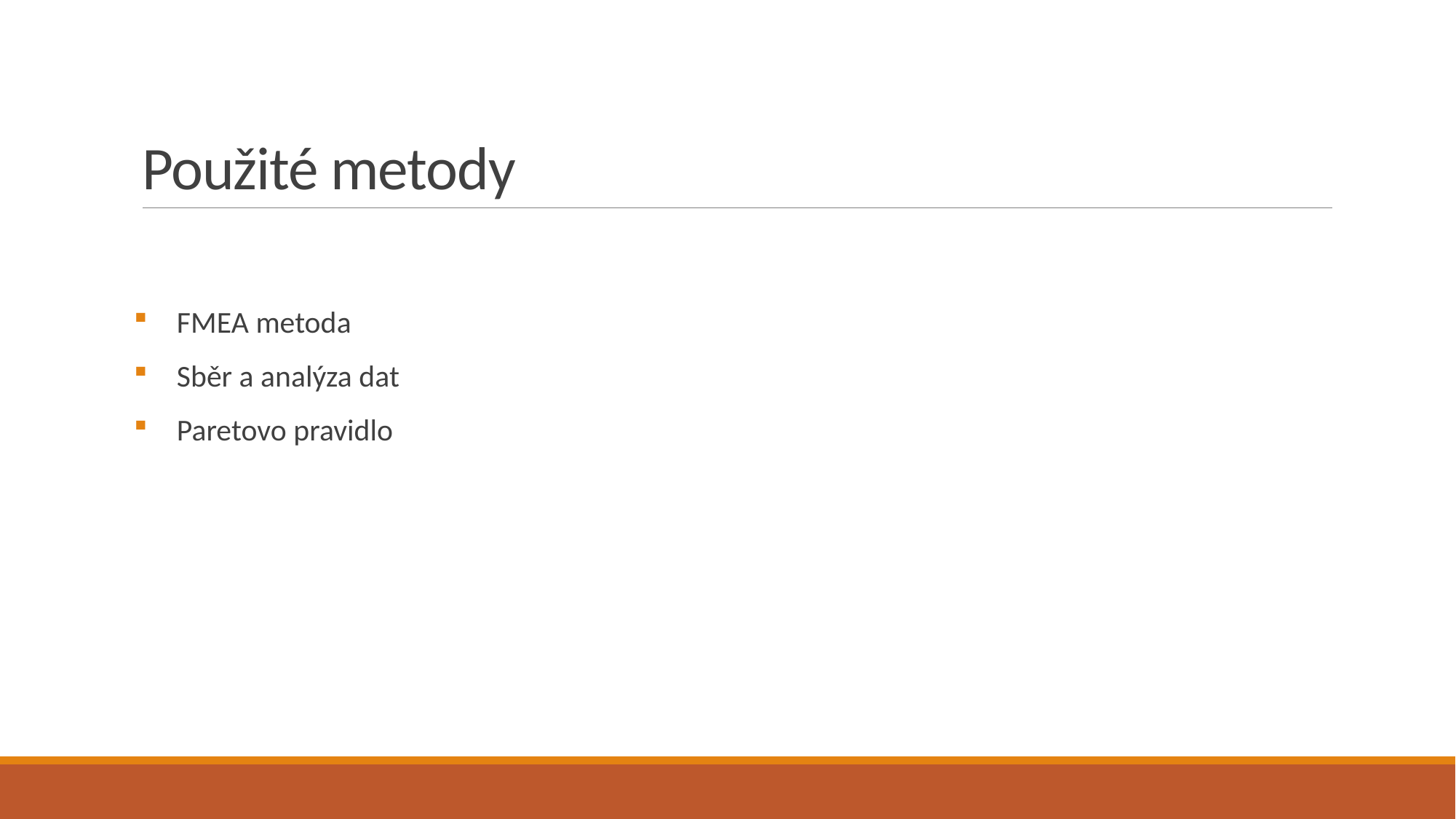

# Použité metody
FMEA metoda
Sběr a analýza dat
Paretovo pravidlo